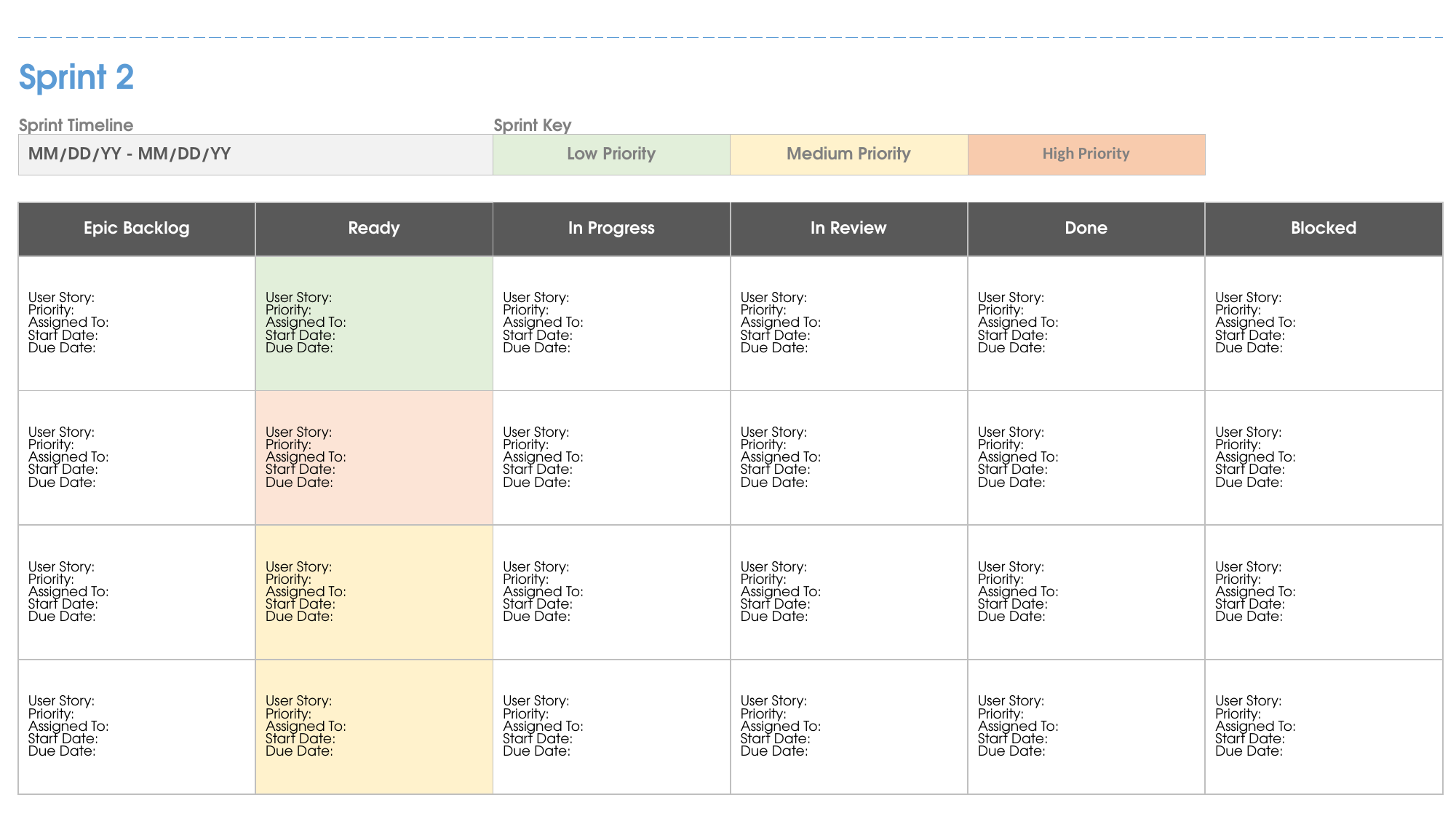

|  |  |  |  |  |  |
| --- | --- | --- | --- | --- | --- |
| Sprint 2 |  |  |  |  |  |
| Sprint Timeline |  | Sprint Key |  |  |  |
| MM/DD/YY - MM/DD/YY |  | Low Priority | Medium Priority | High Priority |  |
|  |  |  |  |  |  |
| Epic Backlog | Ready | In Progress | In Review | Done | Blocked |
| User Story: Priority: Assigned To: Start Date: Due Date: | User Story: Priority: Assigned To: Start Date: Due Date: | User Story: Priority: Assigned To: Start Date: Due Date: | User Story: Priority: Assigned To: Start Date: Due Date: | User Story: Priority: Assigned To: Start Date: Due Date: | User Story: Priority: Assigned To: Start Date: Due Date: |
| User Story: Priority: Assigned To: Start Date: Due Date: | User Story: Priority: Assigned To: Start Date: Due Date: | User Story: Priority: Assigned To: Start Date: Due Date: | User Story: Priority: Assigned To: Start Date: Due Date: | User Story: Priority: Assigned To: Start Date: Due Date: | User Story: Priority: Assigned To: Start Date: Due Date: |
| User Story: Priority: Assigned To: Start Date: Due Date: | User Story: Priority: Assigned To: Start Date: Due Date: | User Story: Priority: Assigned To: Start Date: Due Date: | User Story: Priority: Assigned To: Start Date: Due Date: | User Story: Priority: Assigned To: Start Date: Due Date: | User Story: Priority: Assigned To: Start Date: Due Date: |
| User Story: Priority: Assigned To: Start Date: Due Date: | User Story: Priority: Assigned To: Start Date: Due Date: | User Story: Priority: Assigned To: Start Date: Due Date: | User Story: Priority: Assigned To: Start Date: Due Date: | User Story: Priority: Assigned To: Start Date: Due Date: | User Story: Priority: Assigned To: Start Date: Due Date: |